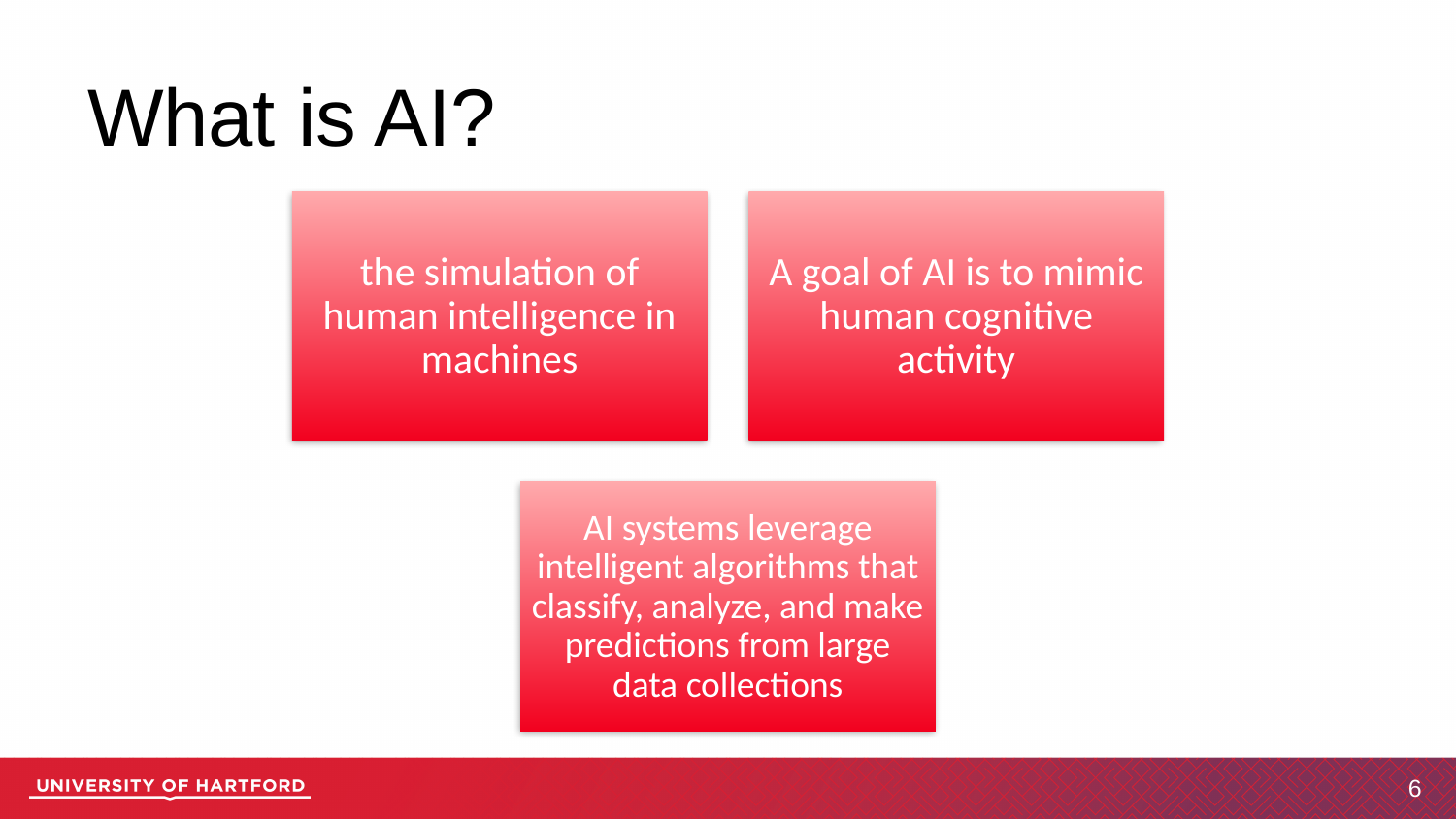

# What is AI?
the simulation of human intelligence in machines
A goal of AI is to mimic human cognitive activity
AI systems leverage intelligent algorithms that classify, analyze, and make predictions from large data collections